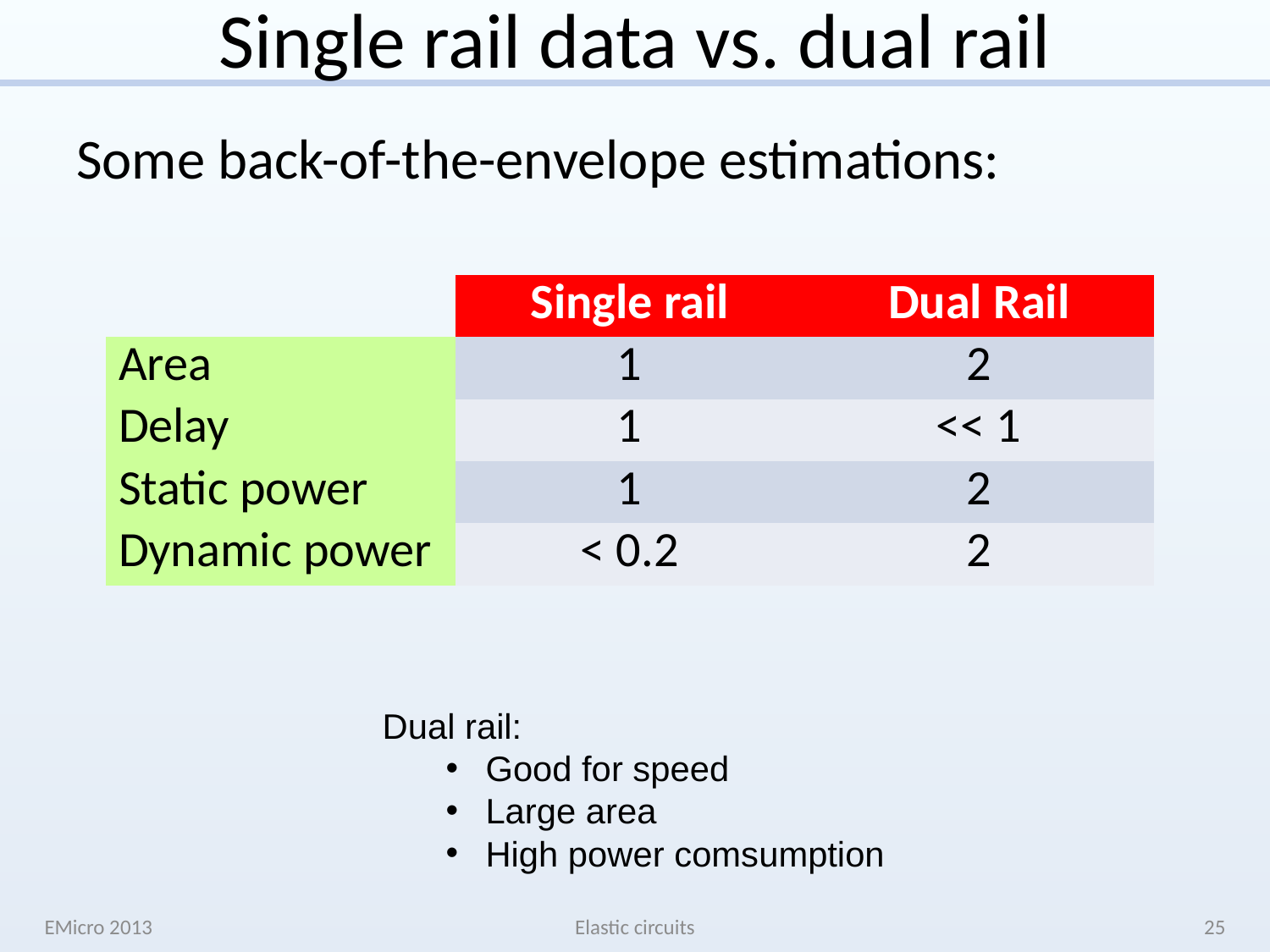

# Single rail data vs. dual rail
Some back-of-the-envelope estimations:
|  | Single rail | Dual Rail |
| --- | --- | --- |
| Area | 1 | 2 |
| Delay | 1 | << 1 |
| Static power | 1 | 2 |
| Dynamic power | < 0.2 | 2 |
Dual rail:
Good for speed
Large area
High power comsumption
EMicro 2013
Elastic circuits
25